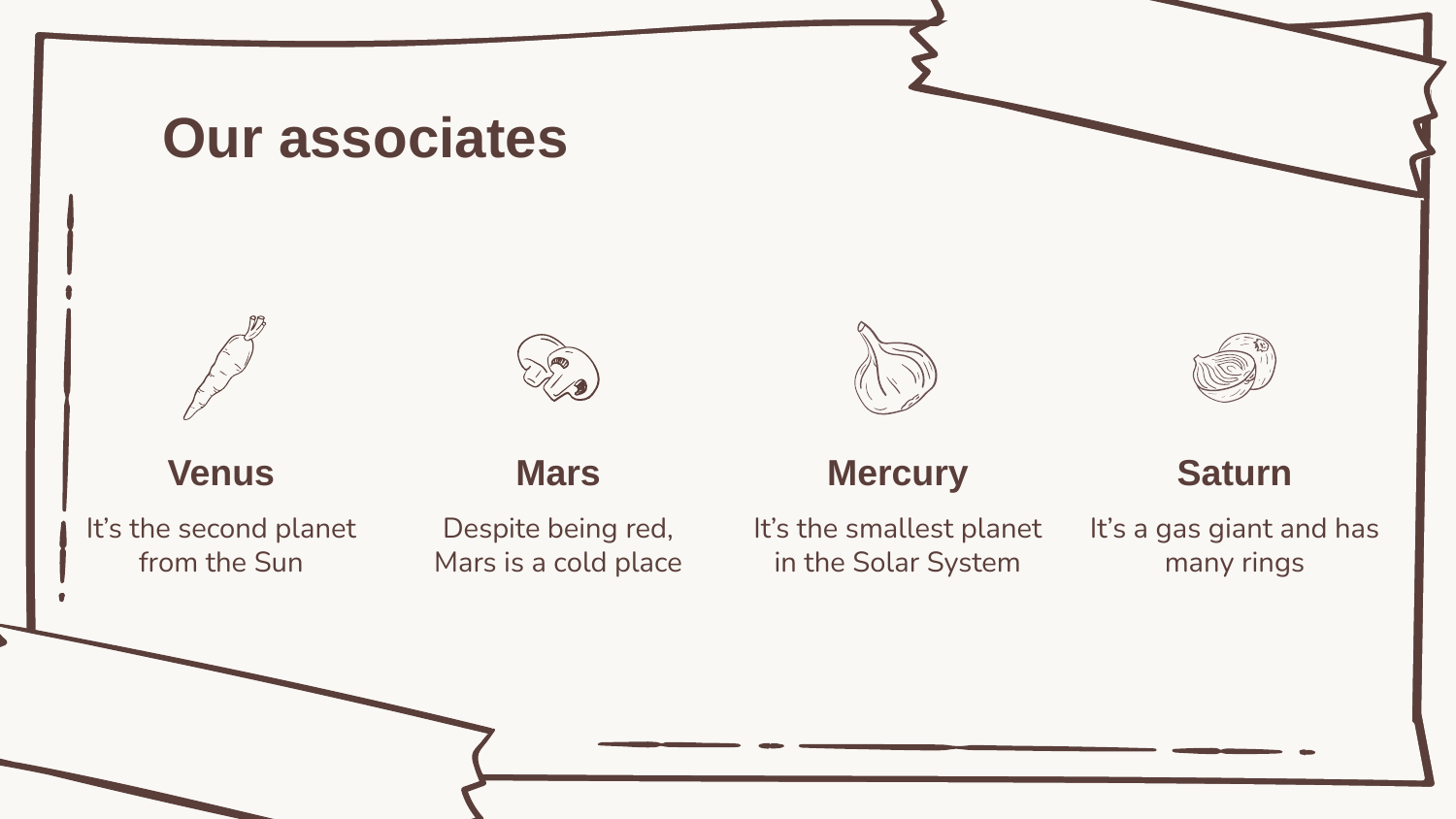

Our associates

# Venus
Mars
Mercury
Saturn
It’s the second planet from the Sun

Despite being red, Mars is a cold place

It’s the smallest planet in the Solar System

It’s a gas giant and has many rings